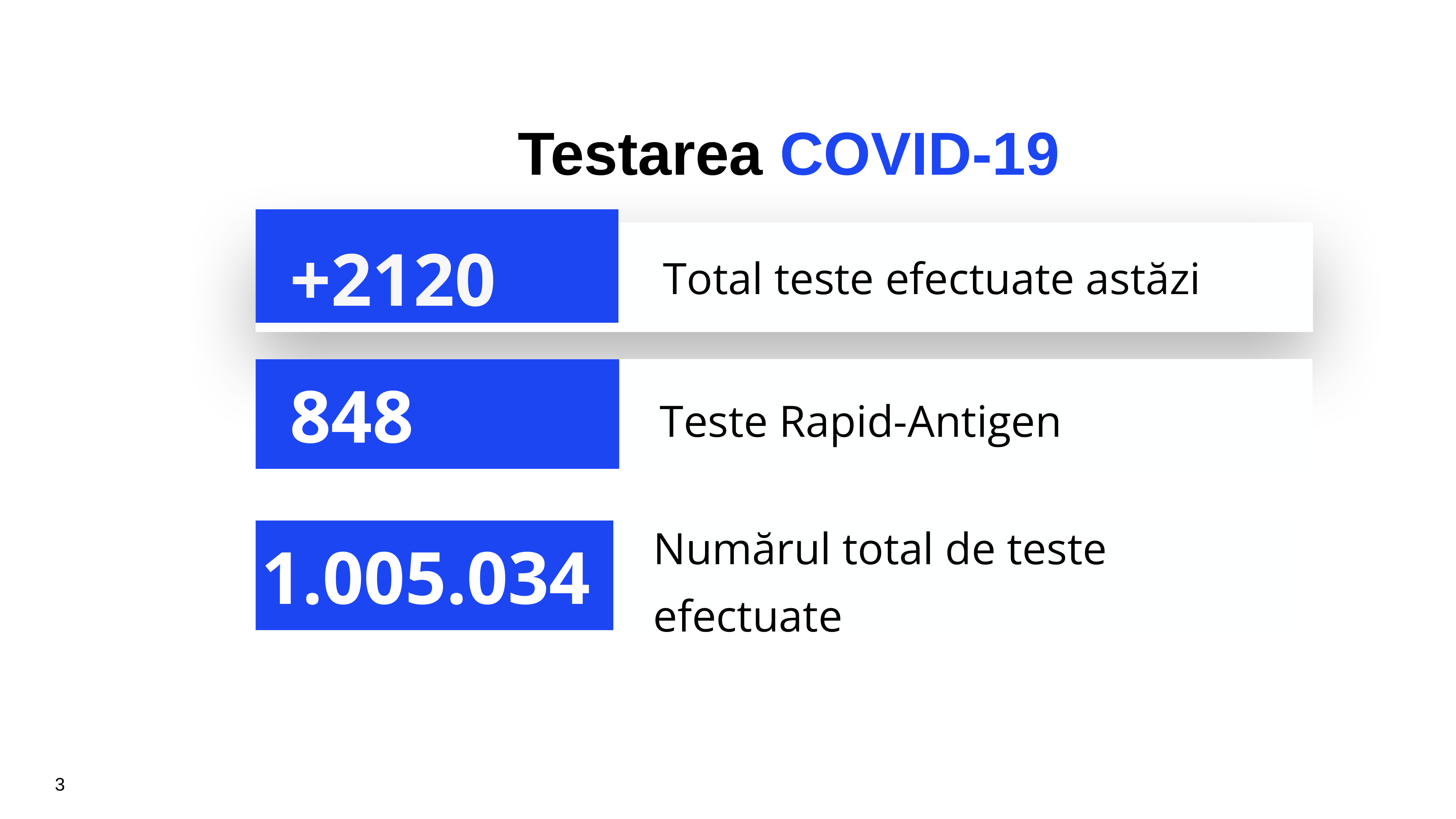

# Testarea COVID-19

+2120

Total teste efectuate astăzi

Teste Rapid-Antigen

848

Numărul total de teste efectuate

1.005.034
3